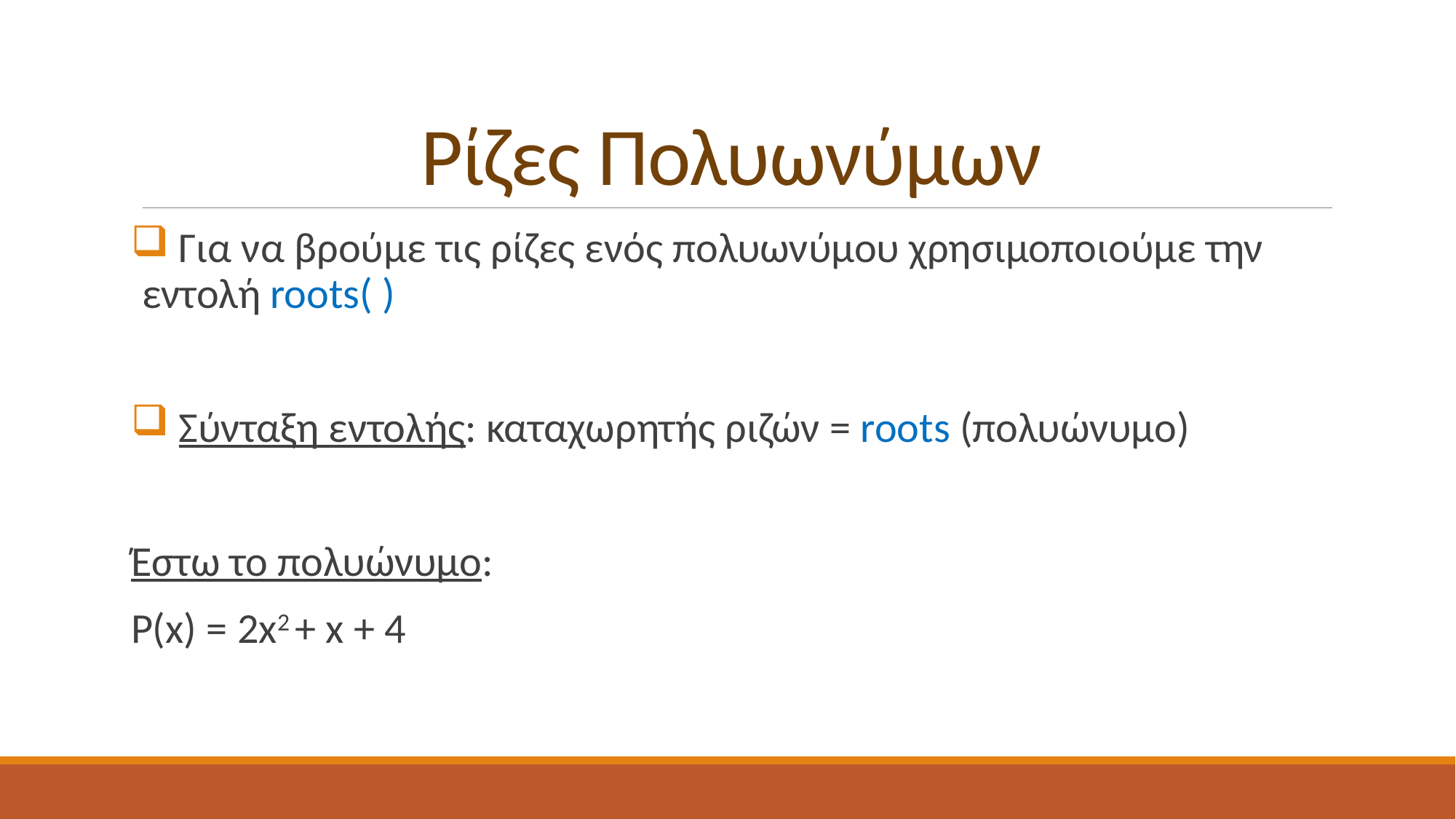

# Ρίζες Πολυωνύμων
 Για να βρούμε τις ρίζες ενός πολυωνύμου χρησιμοποιούμε την εντολή roots( )

 Σύνταξη εντολής: καταχωρητής ριζών = roots (πολυώνυμο)

Έστω το πολυώνυμο:
P(x) = 2x2 + x + 4